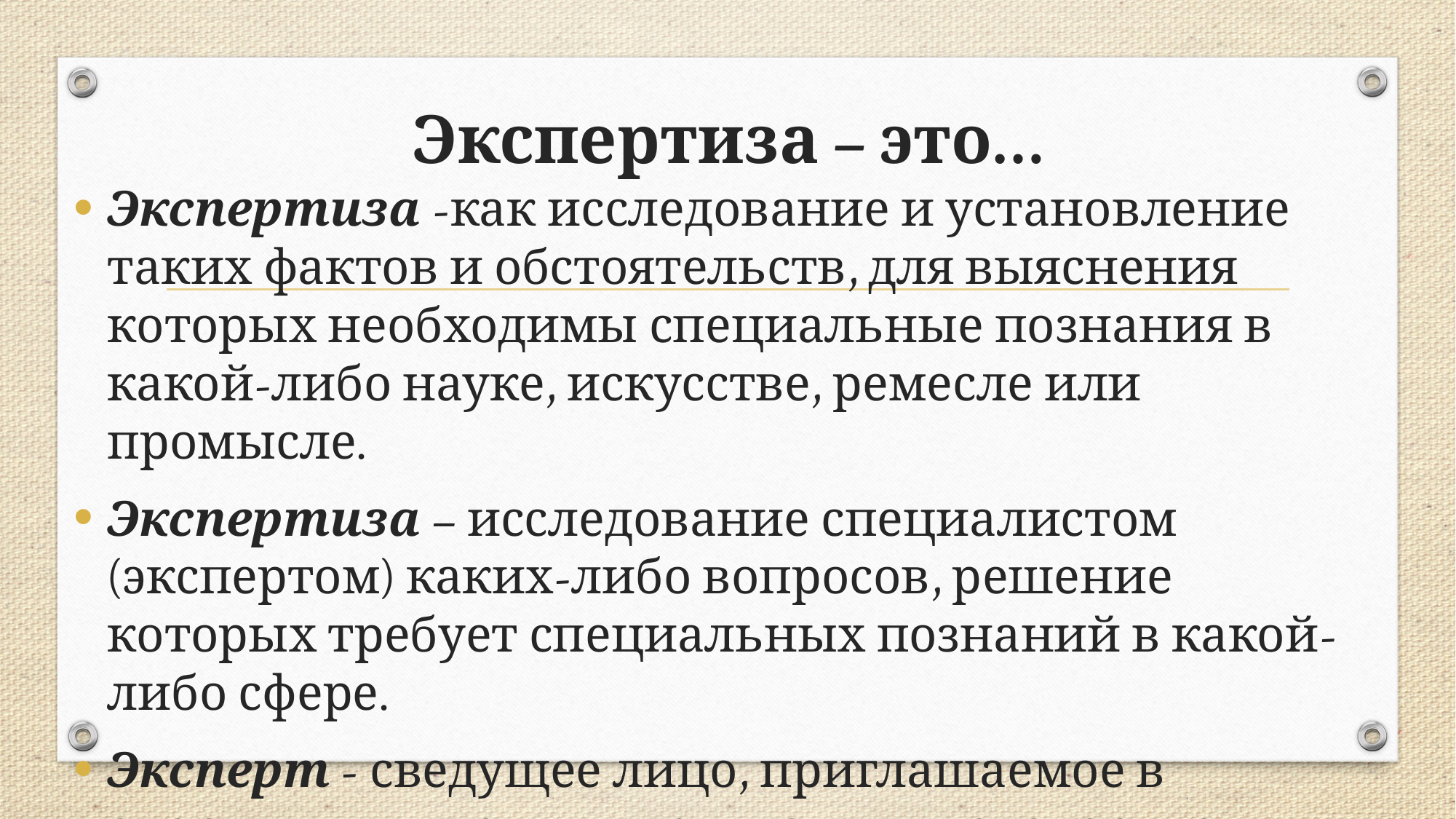

# Экспертиза – это…
Экспертиза -как исследование и установление таких фактов и обстоятельств, для выяснения которых необходимы специальные познания в какой-либо науке, искусстве, ремесле или промысле.
Экспертиза – исследование специалистом (экспертом) каких-либо вопросов, решение которых требует специальных познаний в какой-либо сфере.
Эксперт - сведущее лицо, приглашаемое в спорных или трудных случаях для экспертизы.